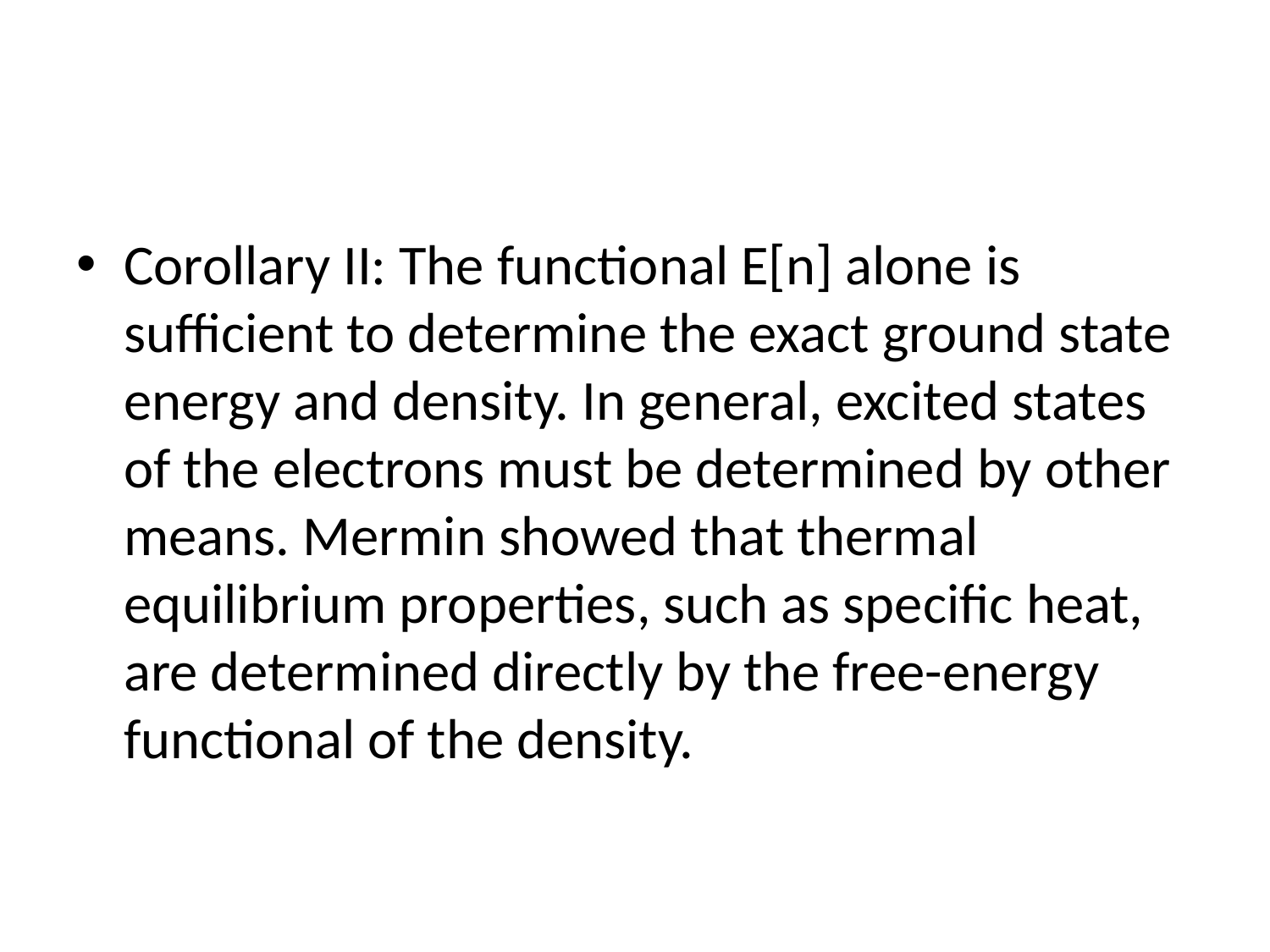

#
Corollary II: The functional E[n] alone is sufficient to determine the exact ground state energy and density. In general, excited states of the electrons must be determined by other means. Mermin showed that thermal equilibrium properties, such as specific heat, are determined directly by the free-energy functional of the density.